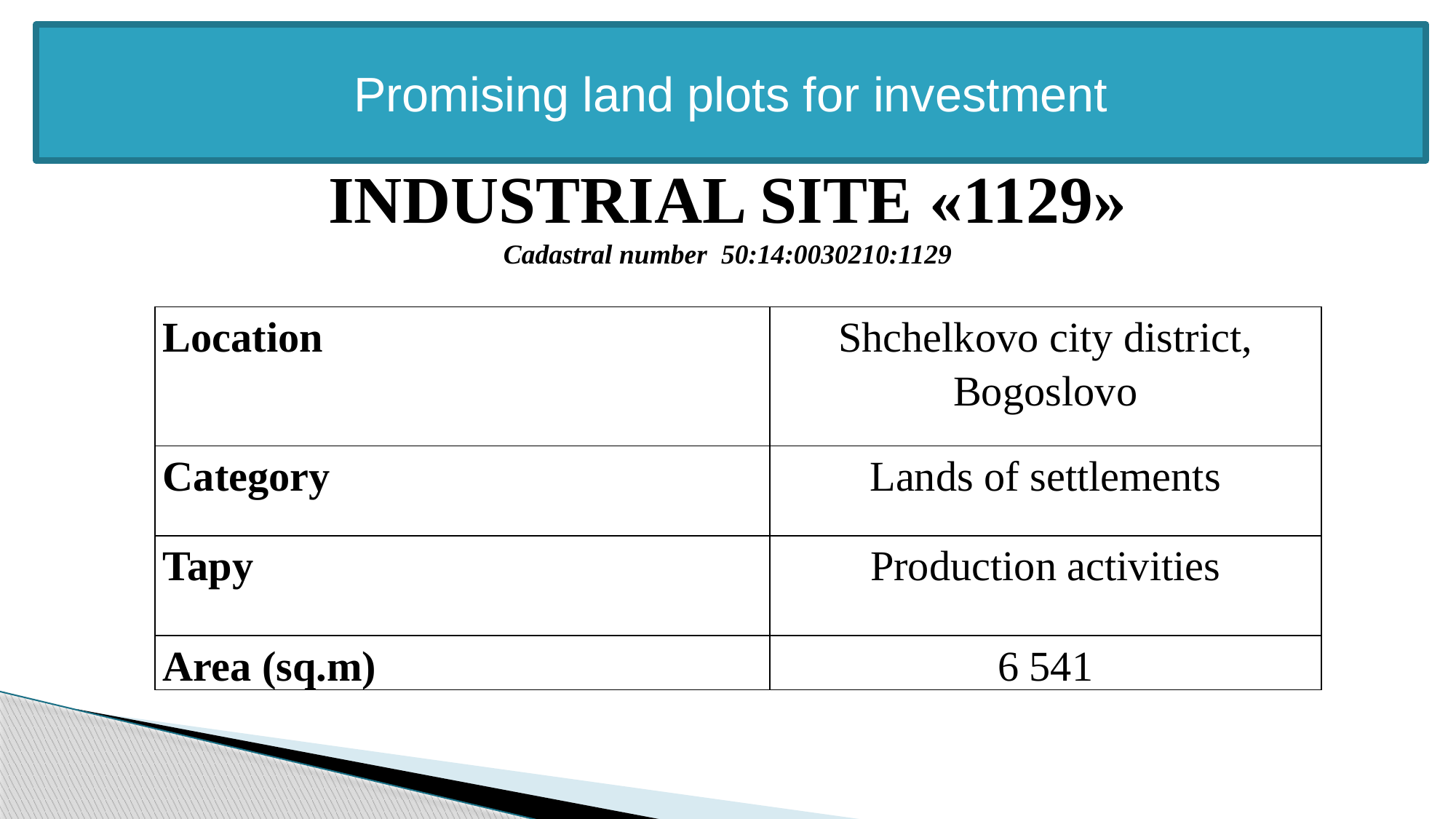

Promising land plots for investment
INDUSTRIAL SITE «1129»
Cadastral number  50:14:0030210:1129
| Location | Shchelkovo city district, Bogoslovo |
| --- | --- |
| Category | Lands of settlements |
| Tapy | Production activities |
| Area (sq.m) | 6 541 |